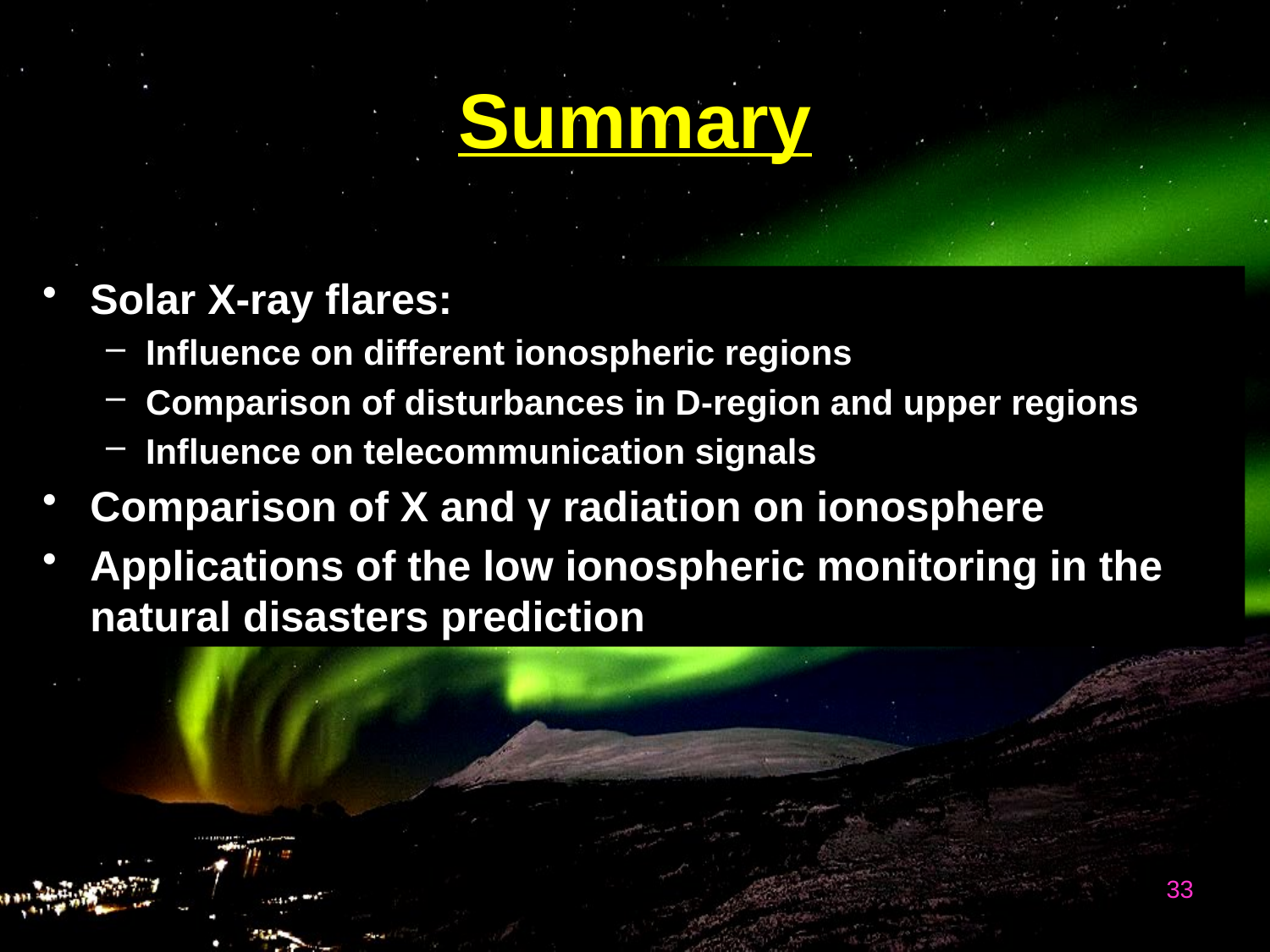

# Summary
Solar
Solar X-ray flares:
Influence on different ionospheric regions
Comparison of disturbances in D-region and upper regions
Influence on telecommunication signals
Comparison of X and γ radiation on ionosphere
Applications of the low ionospheric monitoring in the natural disasters prediction
33